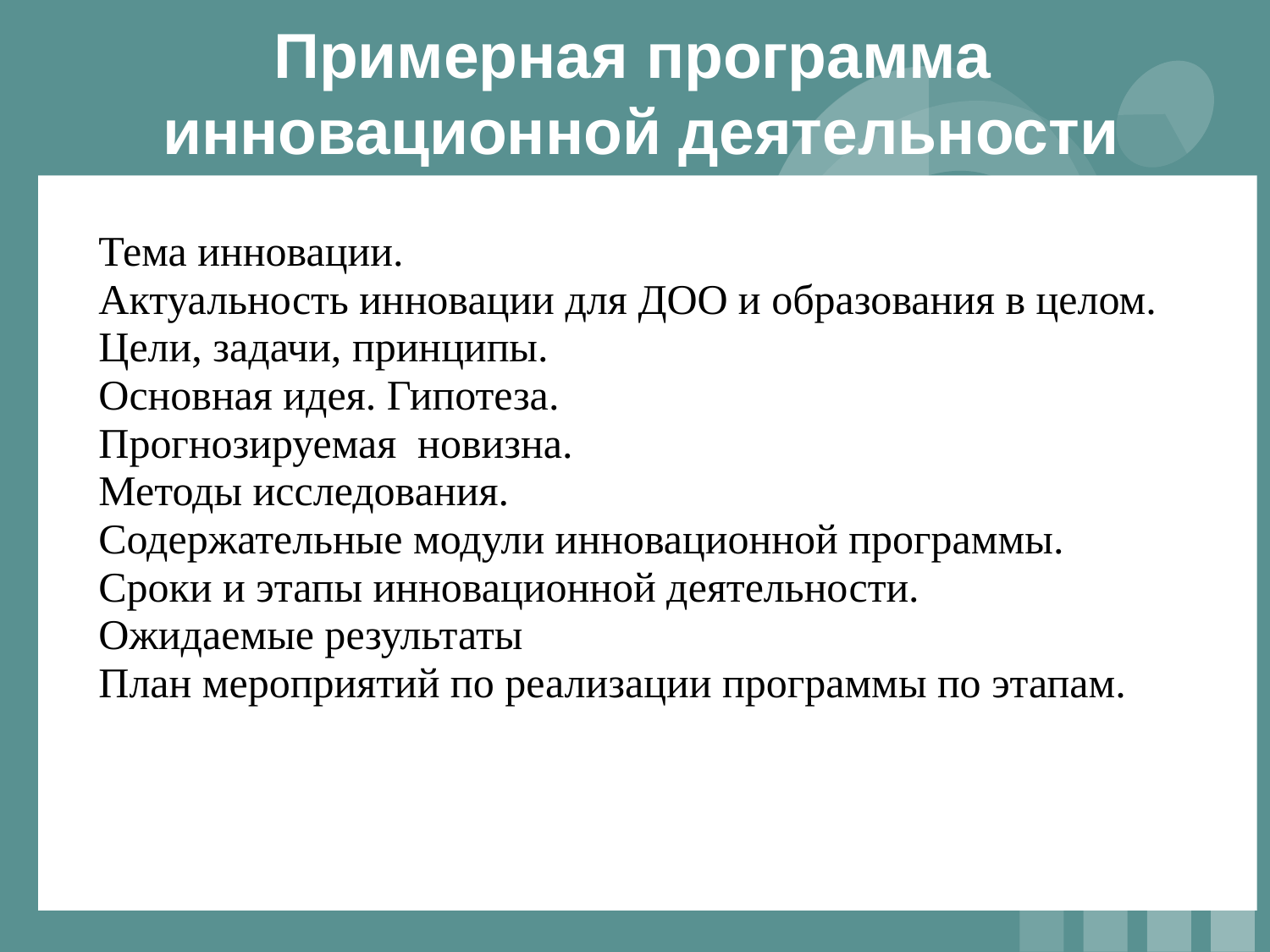

# Примерная программа  инновационной деятельности

	Тема инновации.
	Актуальность инновации для ДОО и образования в целом.
	Цели, задачи, принципы.
	Основная идея. Гипотеза.
	Прогнозируемая  новизна.
	Методы исследования.
	Содержательные модули инновационной программы.
	Сроки и этапы инновационной деятельности.
	Ожидаемые результаты
	План мероприятий по реализации программы по этапам.